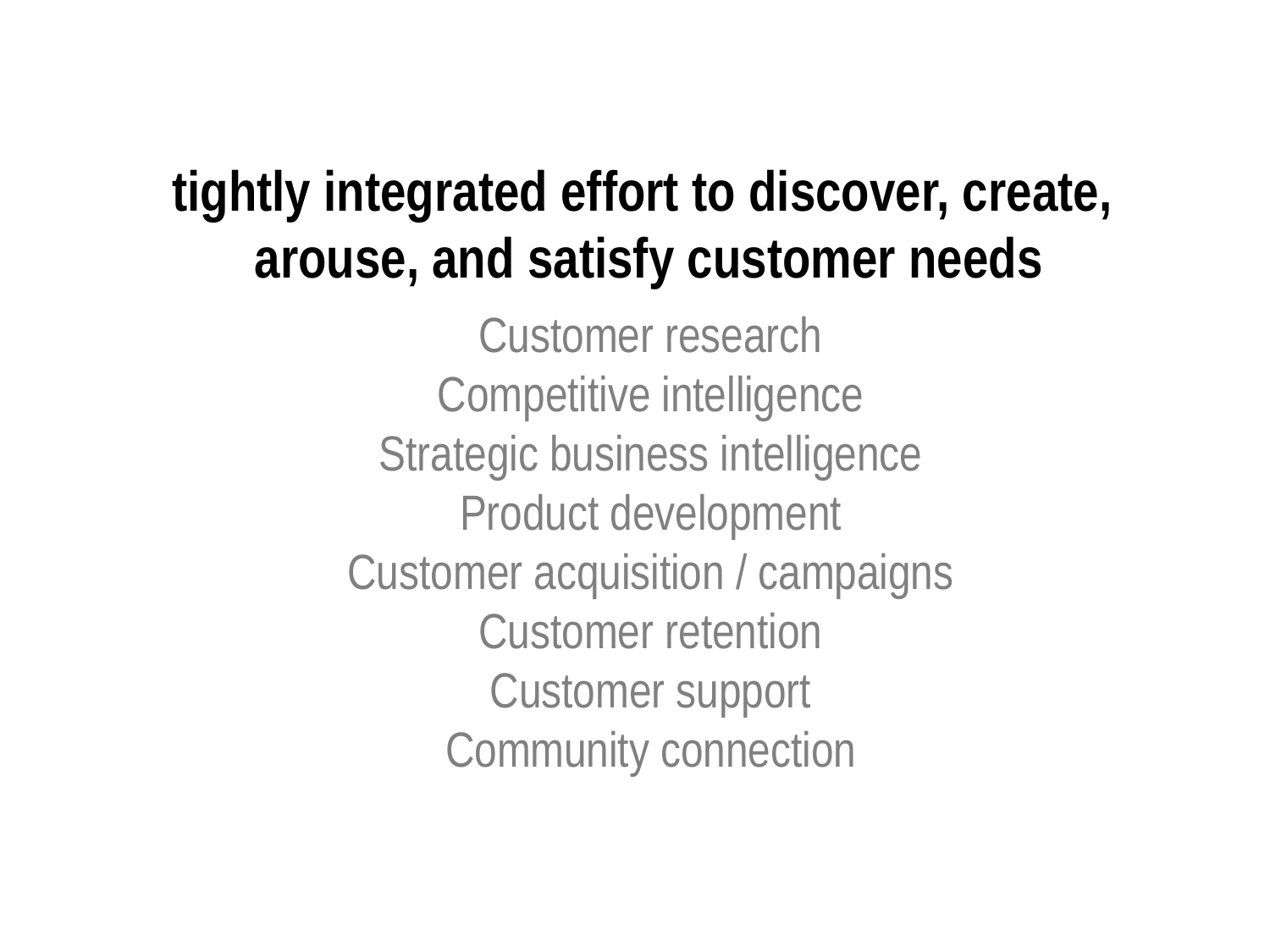

tightly integrated effort to discover, create,
arouse, and satisfy customer needs
Customer research
Competitive intelligence
Strategic business intelligence
Product development
Customer acquisition / campaigns
Customer retention
Customer support
Community connection